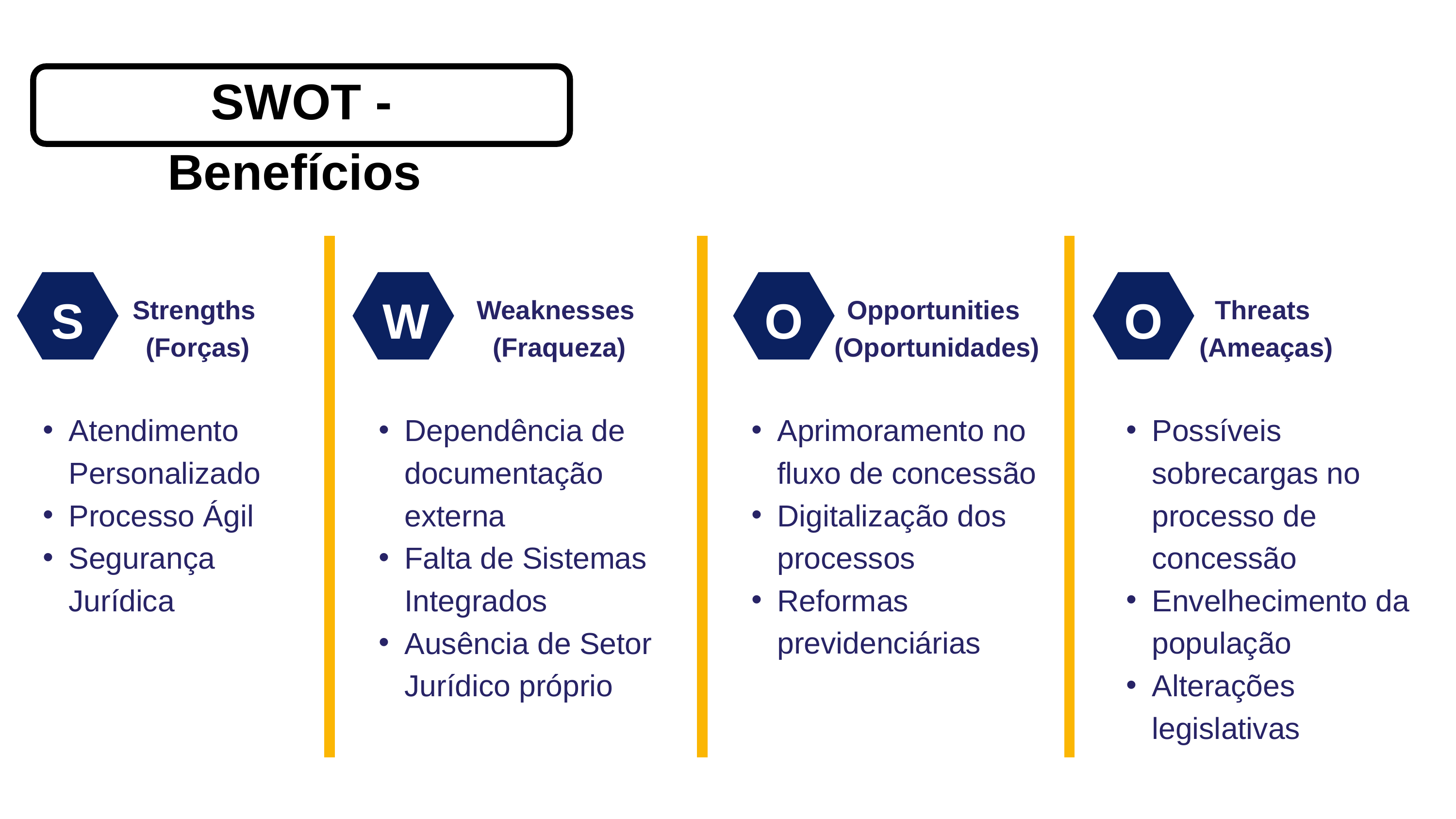

SWOT - Benefícios

S
W
O
O
Strengths  (Forças)
Weaknesses  (Fraqueza)
Opportunities  (Oportunidades)
Threats
(Ameaças)
Atendimento Personalizado
Processo Ágil
Segurança Jurídica
Dependência de documentação externa
Falta de Sistemas Integrados
Ausência de Setor Jurídico próprio
Aprimoramento no fluxo de concessão
Digitalização dos processos
Reformas previdenciárias
Possíveis sobrecargas no processo de concessão
Envelhecimento da população
Alterações legislativas